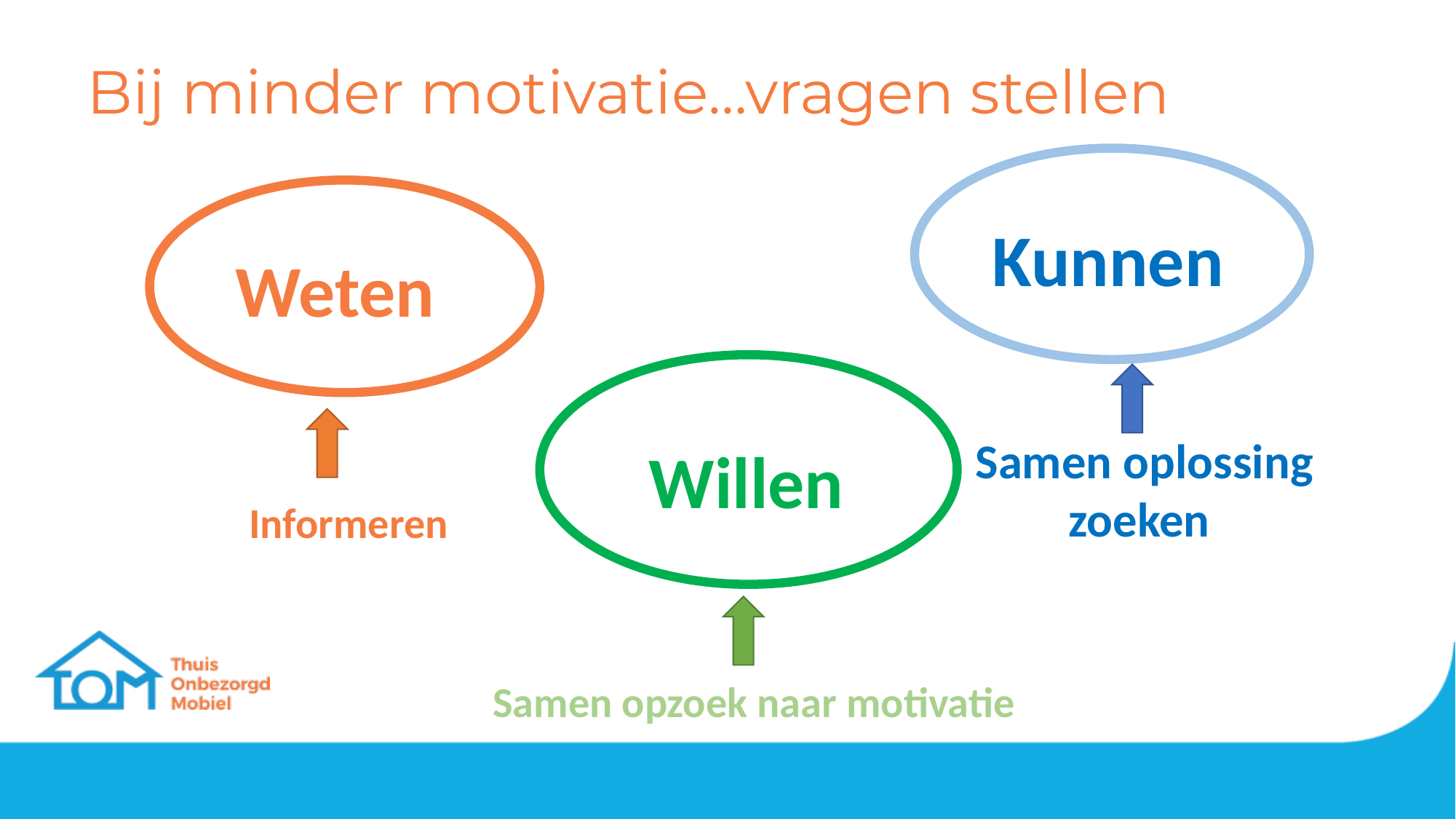

# Bij minder motivatie…vragen stellen

Kunnen
Weten

Willen

Samen oplossing zoeken

Informeren

Samen opzoek naar motivatie